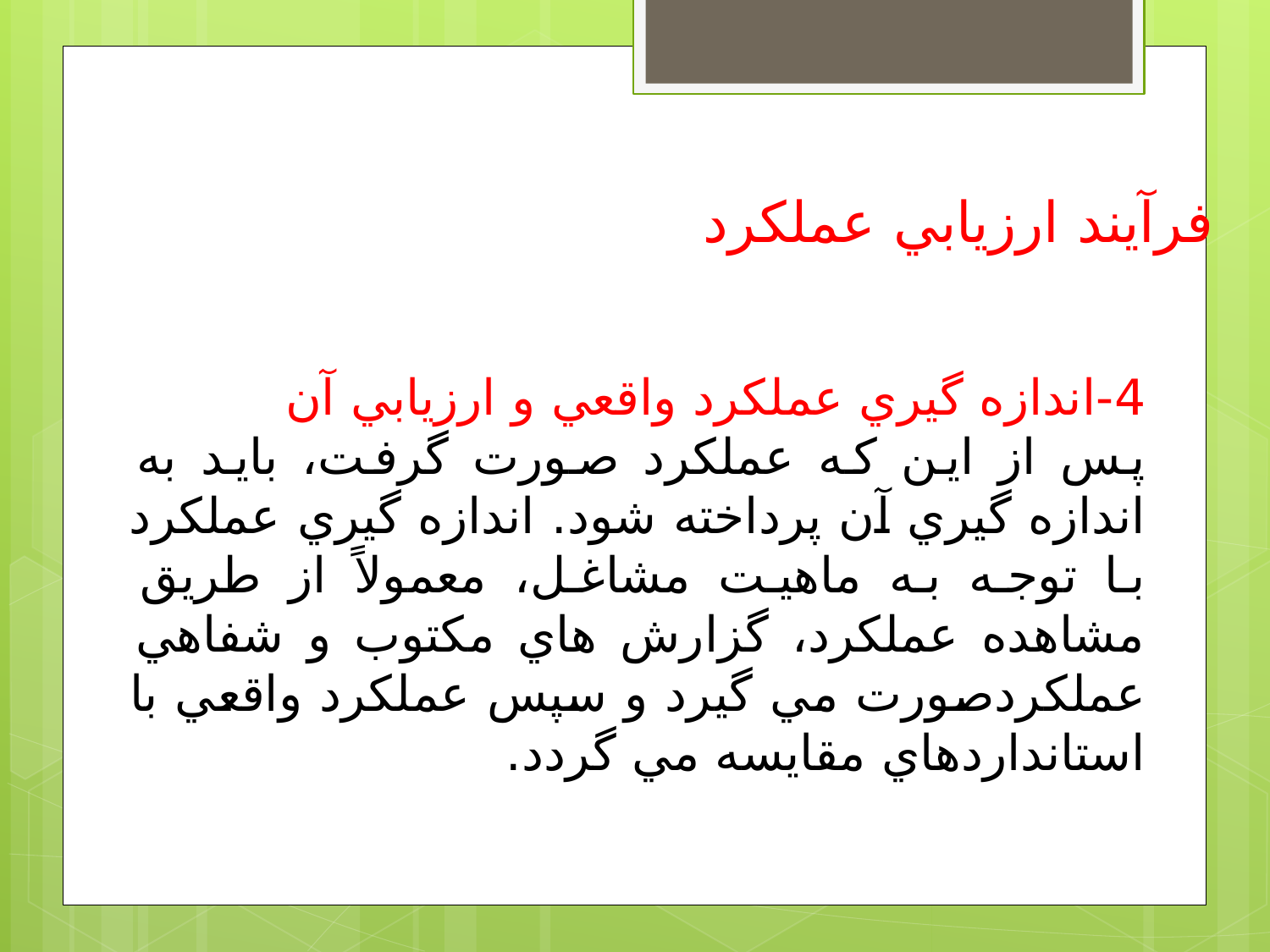

فرآيند ارزيابي عملكرد
4-اندازه گيري عملكرد واقعي و ارزيابي آن
پس از اين كه عملكرد صورت گرفت، بايد به اندازه گيري آن پرداخته شود. اندازه گيري عملكرد با توجه به ماهيت مشاغل، معمولاً از طريق مشاهده عملكرد، گزارش هاي مكتوب و شفاهي عملكردصورت مي گيرد و سپس عملكرد واقعي با استانداردهاي مقايسه مي گردد.